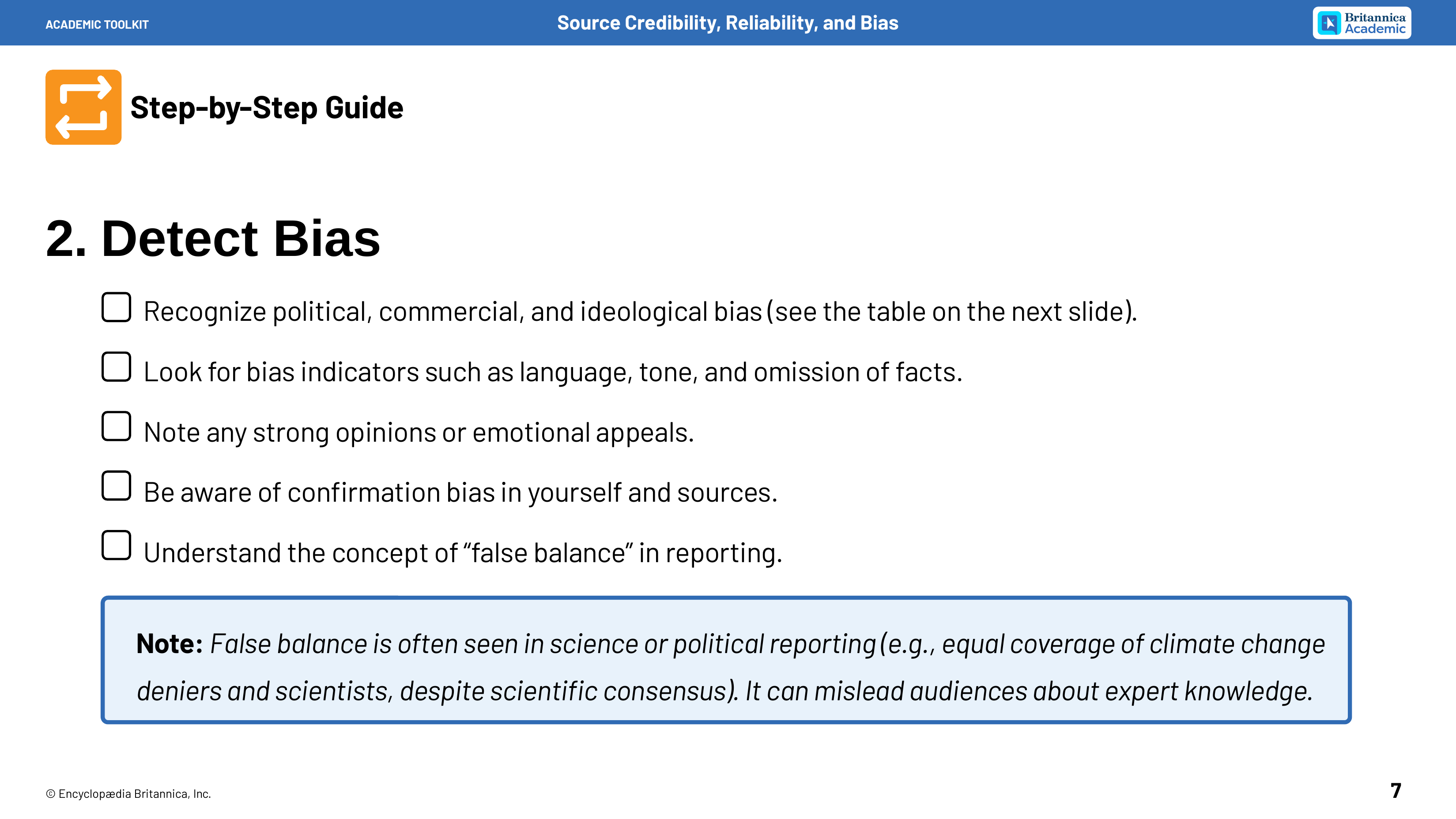

Source Credibility, Reliability, and Bias
ACADEMIC TOOLKIT

Step-by-Step Guide
2.	Detect Bias
Recognize political, commercial, and ideological bias (see the table on the next slide).
Look for bias indicators such as language, tone, and omission of facts.
Note any strong opinions or emotional appeals.
Be aware of confirmation bias in yourself and sources.
Understand the concept of “false balance” in reporting.

Note: False balance is often seen in science or political reporting (e.g., equal coverage of climate change deniers and scientists, despite scientific consensus). It can mislead audiences about expert knowledge.
7
© Encyclopædia Britannica, Inc.